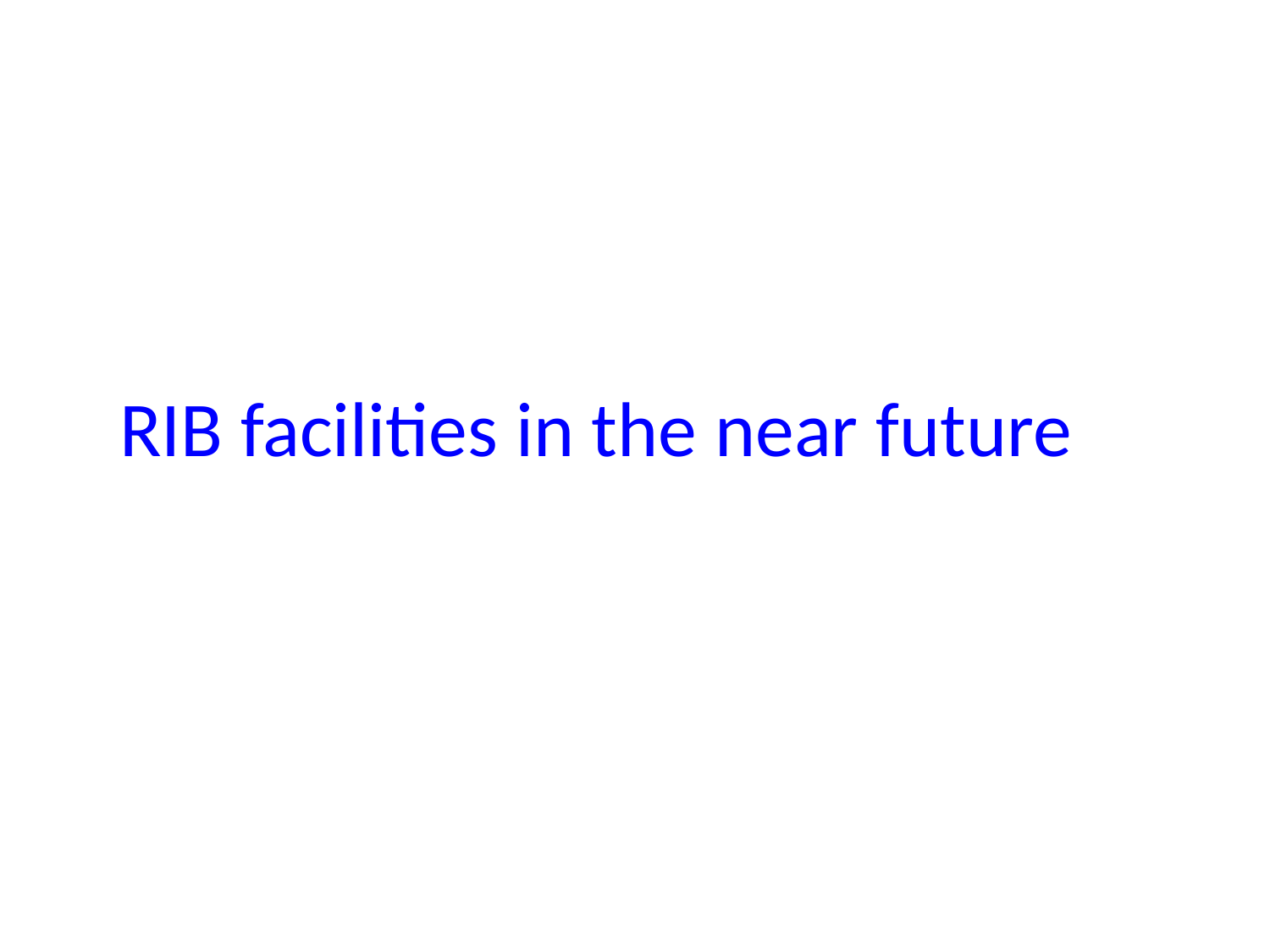

# RIB facilities in the near future